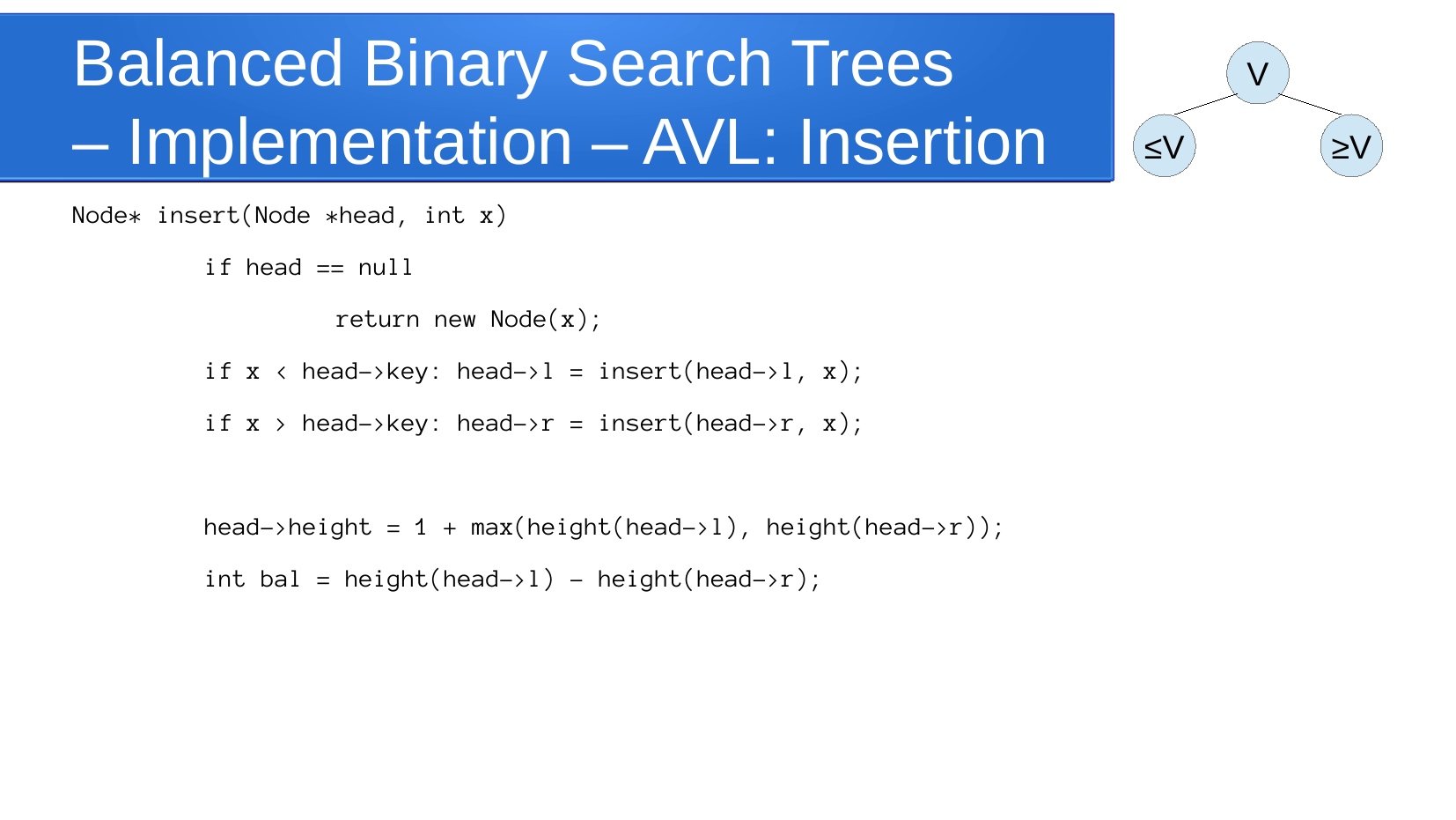

Balanced Binary Search Trees
– Implementation – AVL: Insertion
V

≤V
≥V
Node* insert(Node *head, int x)
	if head == null
		return new Node(x);
	if x < head->key: head->l = insert(head->l, x);
	if x > head->key: head->r = insert(head->r, x);

	head->height = 1 + max(height(head->l), height(head->r));
	int bal = height(head->l) - height(head->r);